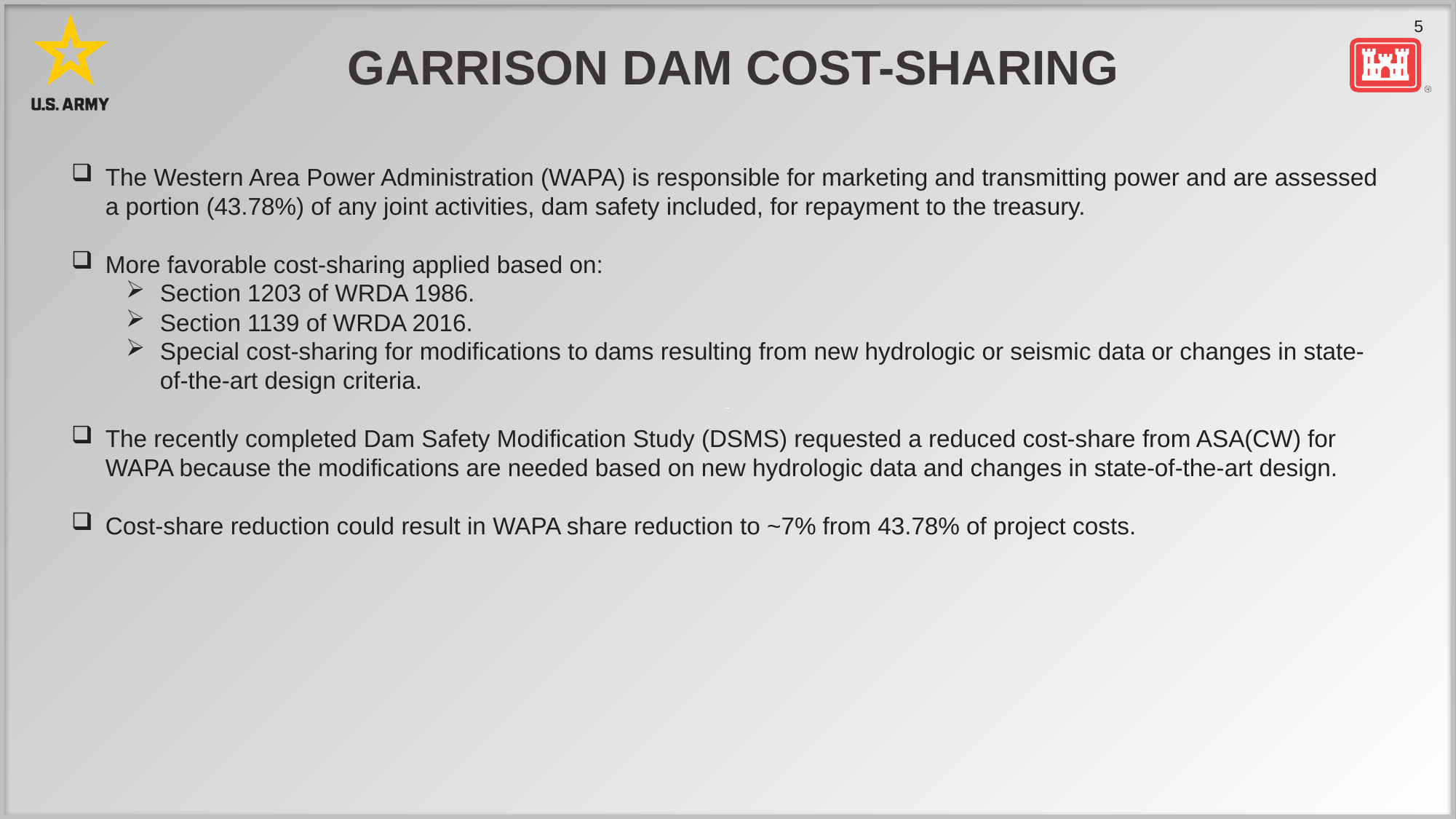

# Garrison Dam cost-sharing
The Western Area Power Administration (WAPA) is responsible for marketing and transmitting power and are assessed a portion (43.78%) of any joint activities, dam safety included, for repayment to the treasury.

More favorable cost-sharing applied based on:
Section 1203 of WRDA 1986.
Section 1139 of WRDA 2016.
Special cost-sharing for modifications to dams resulting from new hydrologic or seismic data or changes in state-of-the-art design criteria.

The recently completed Dam Safety Modification Study (DSMS) requested a reduced cost-share from ASA(CW) for WAPA because the modifications are needed based on new hydrologic data and changes in state-of-the-art design.

Cost-share reduction could result in WAPA share reduction to ~7% from 43.78% of project costs.